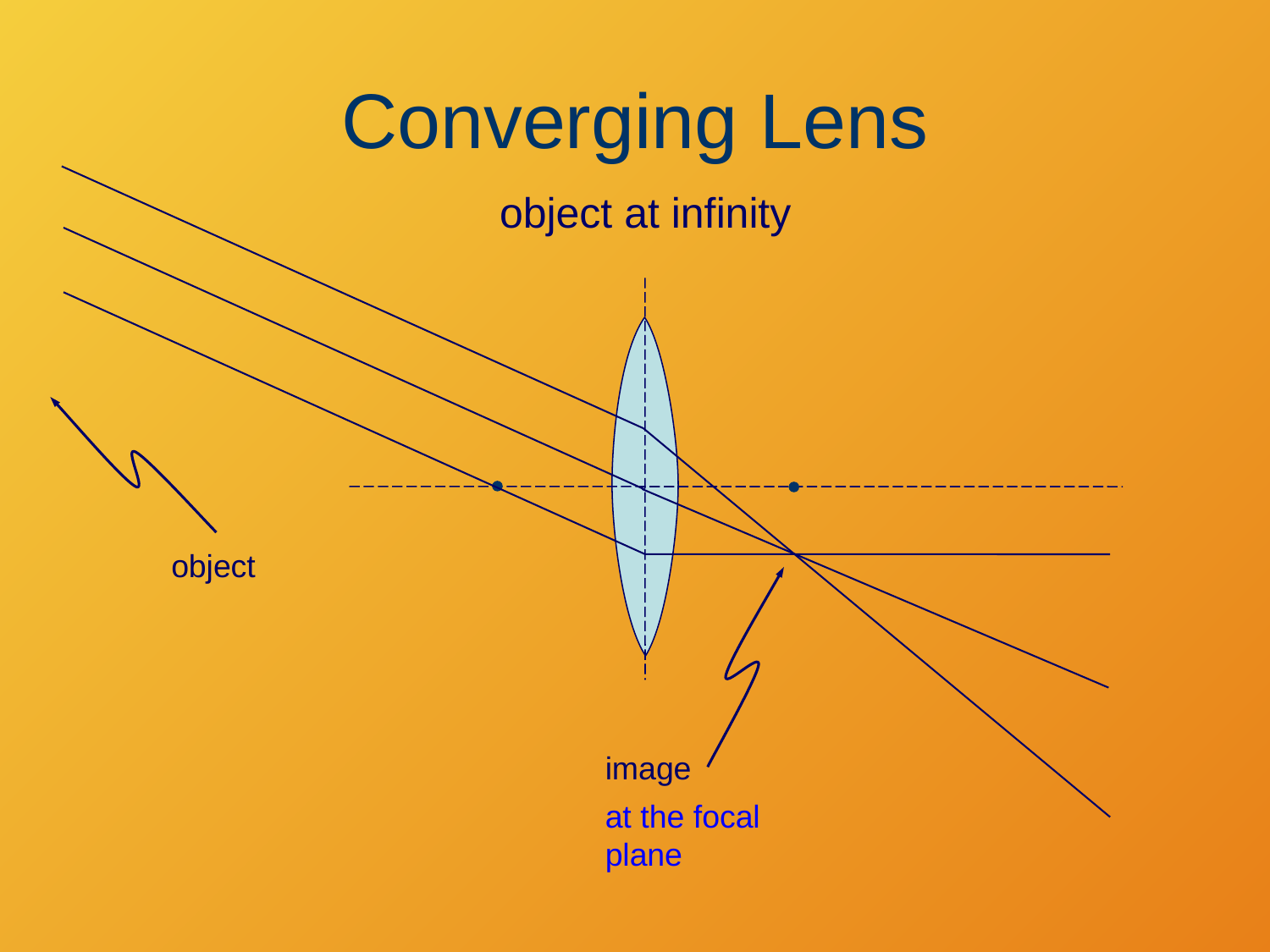

# Converging Lens

object at infinity

object

image
at the focal plane